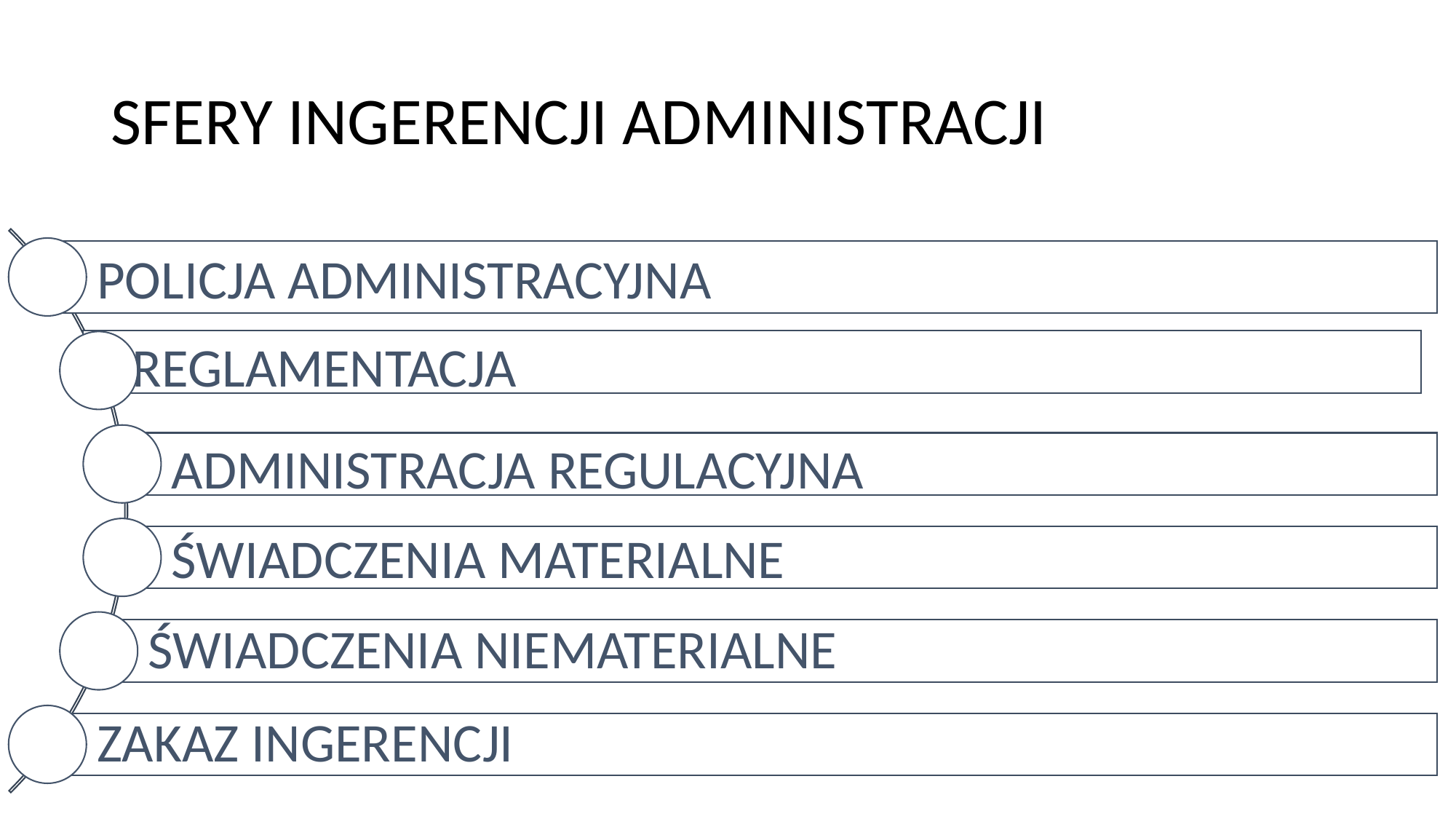

# SFERY INGERENCJI ADMINISTRACJI
POLICJA ADMINISTRACYJNA

REGLAMENTACJA

ADMINISTRACJA REGULACYJNA

ŚWIADCZENIA MATERIALNE

ŚWIADCZENIA NIEMATERIALNE
ZAKAZ INGERENCJI